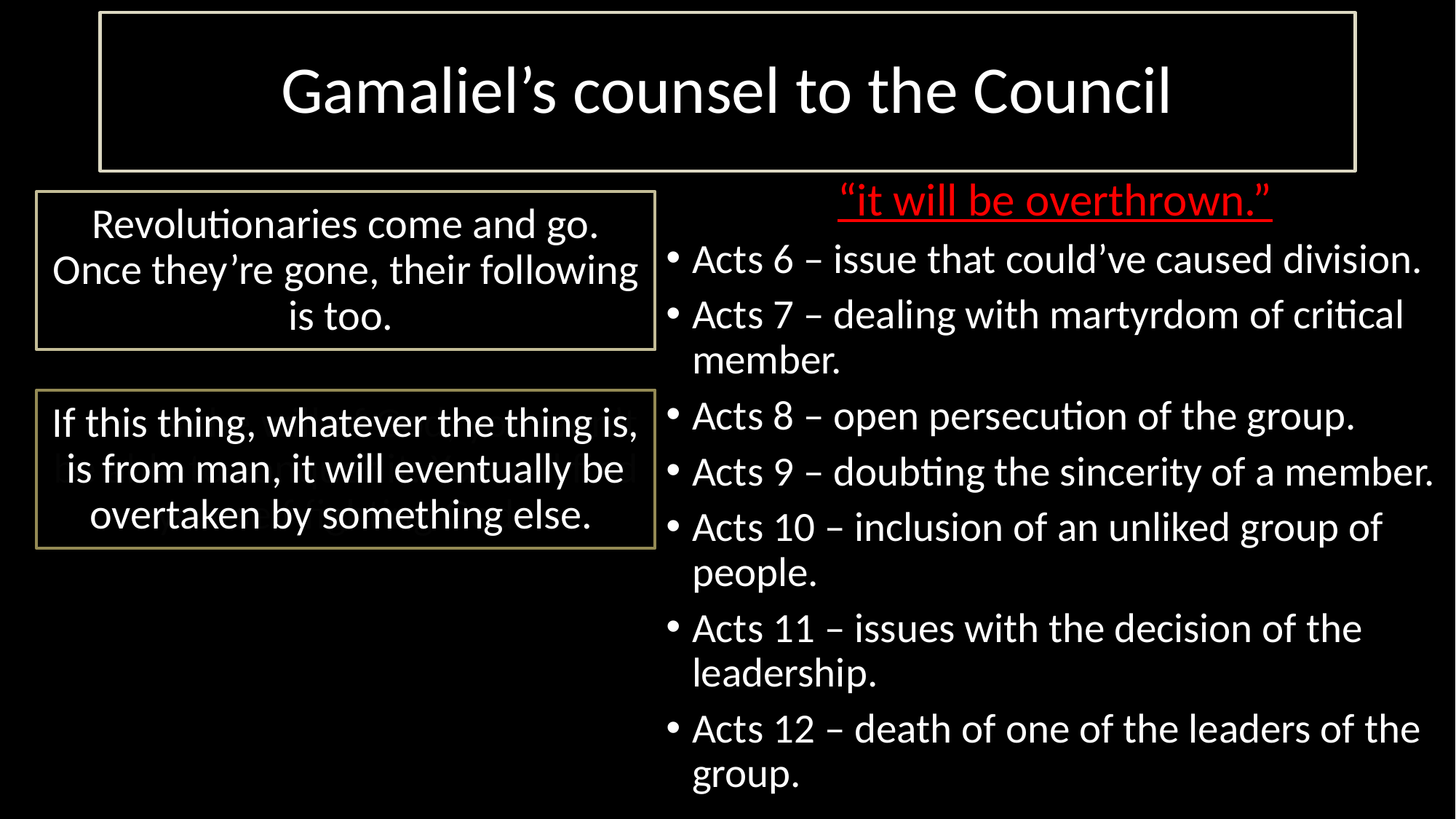

# Gamaliel’s counsel to the Council
“it will be overthrown.”
Acts 6 – issue that could’ve caused division.
Acts 7 – dealing with martyrdom of critical member.
Acts 8 – open persecution of the group.
Acts 9 – doubting the sincerity of a member.
Acts 10 – inclusion of an unliked group of people.
Acts 11 – issues with the decision of the leadership.
Acts 12 – death of one of the leaders of the group.
Revolutionaries come and go. Once they’re gone, their following is too.
If this is the will of God, you won’t be able to conquer it. You will find yourself fighting God.
If this thing, whatever the thing is, is from man, it will eventually be overtaken by something else.